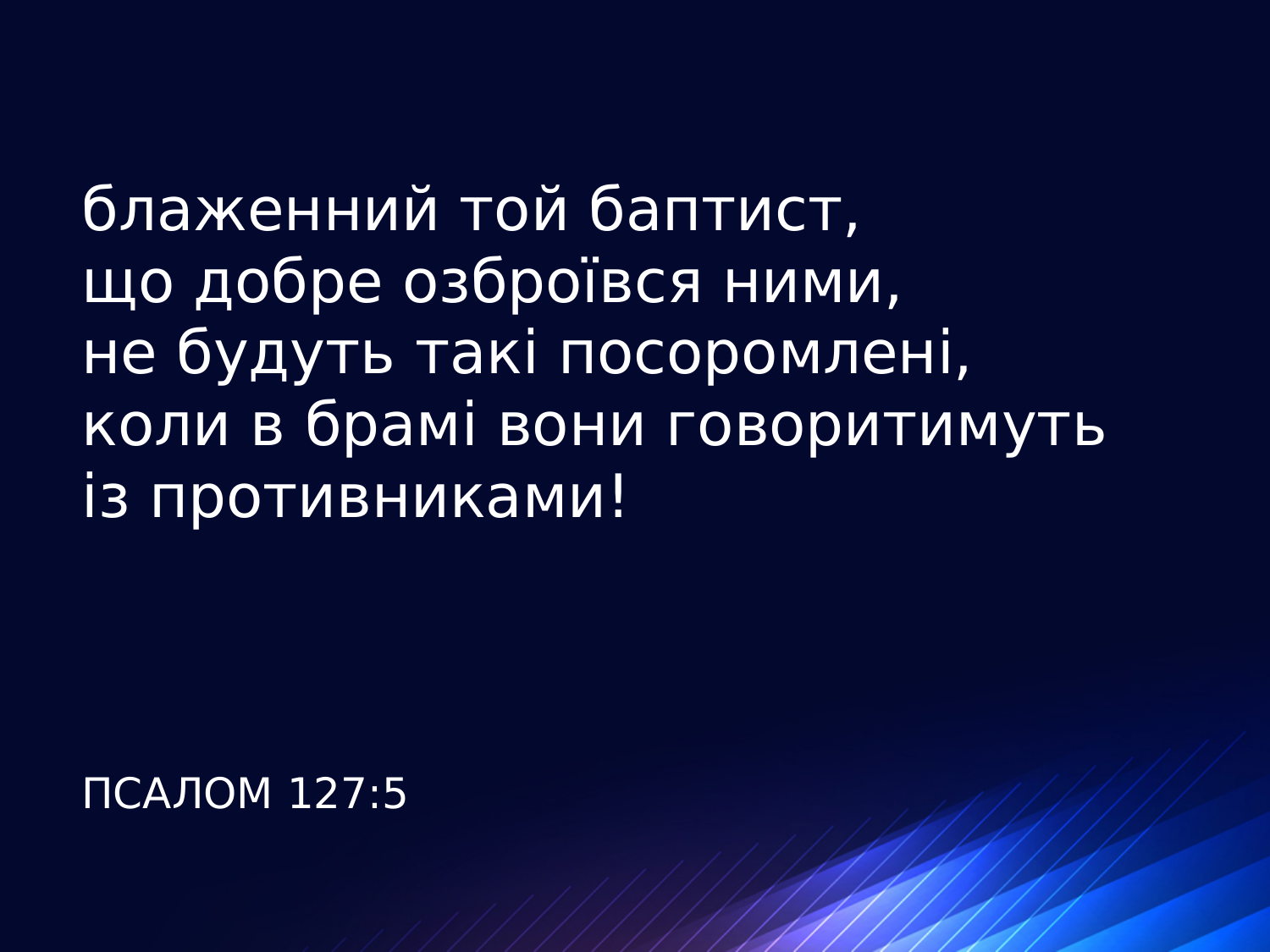

блаженний той баптист,
що добре озброївся ними,
не будуть такі посоромлені,
коли в брамі вони говоритимуть
із противниками!
# ПСАЛОМ 127:5